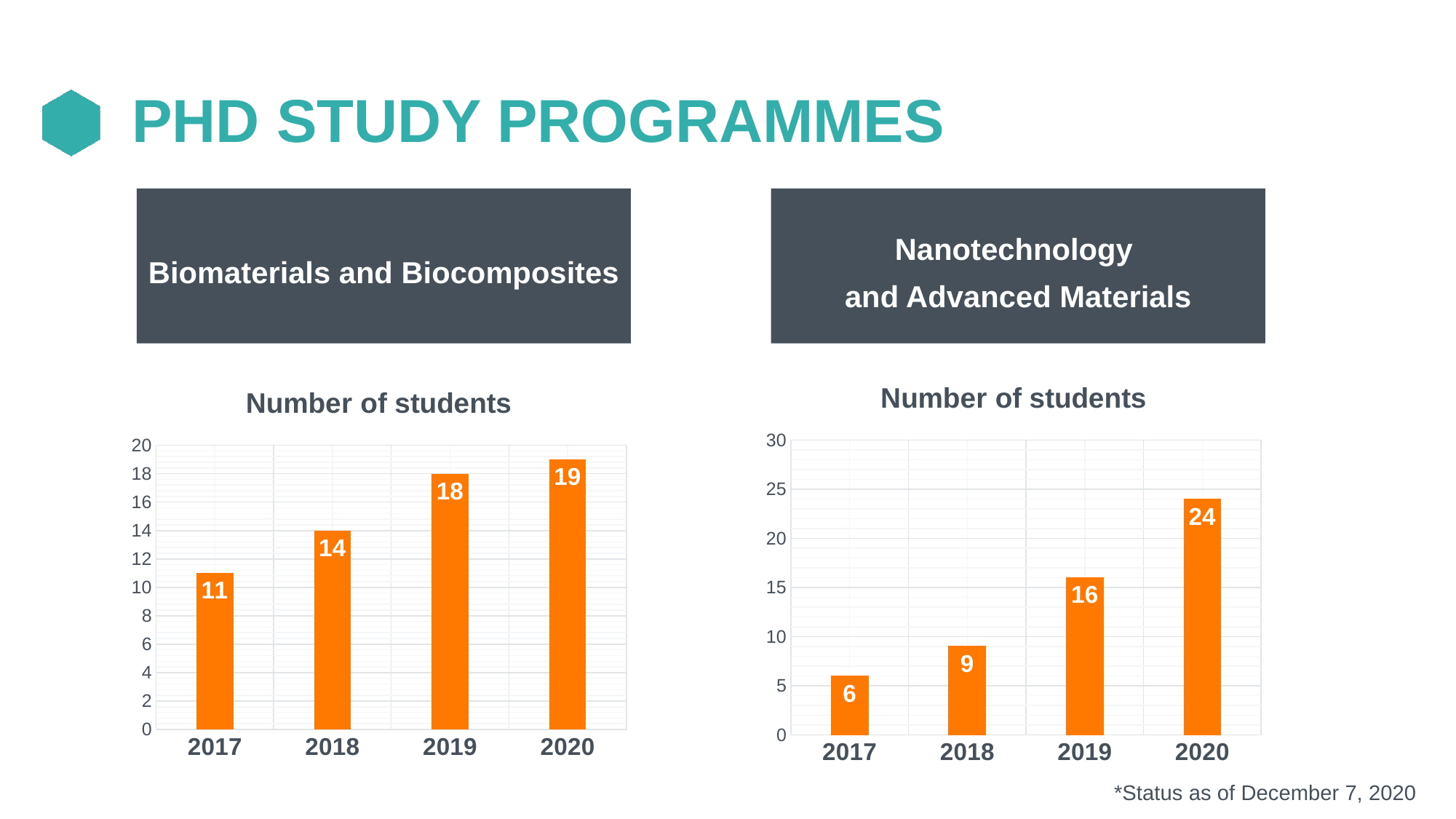

# PHD STUDY PROGRAMMES
Biomaterials and Biocomposites

### Chart: Number of students

| Category | Řada 1 |
|---|---|
| 2017 | 11.0 |
| 2018 | 14.0 |
| 2019 | 18.0 |
| 2020 | 19.0 |
Nanotechnology
and Advanced Materials

### Chart: Number of students

| Category | Řada 1 |
|---|---|
| 2017 | 6.0 |
| 2018 | 9.0 |
| 2019 | 16.0 |
| 2020 | 24.0 |
*Status as of December 7, 2020